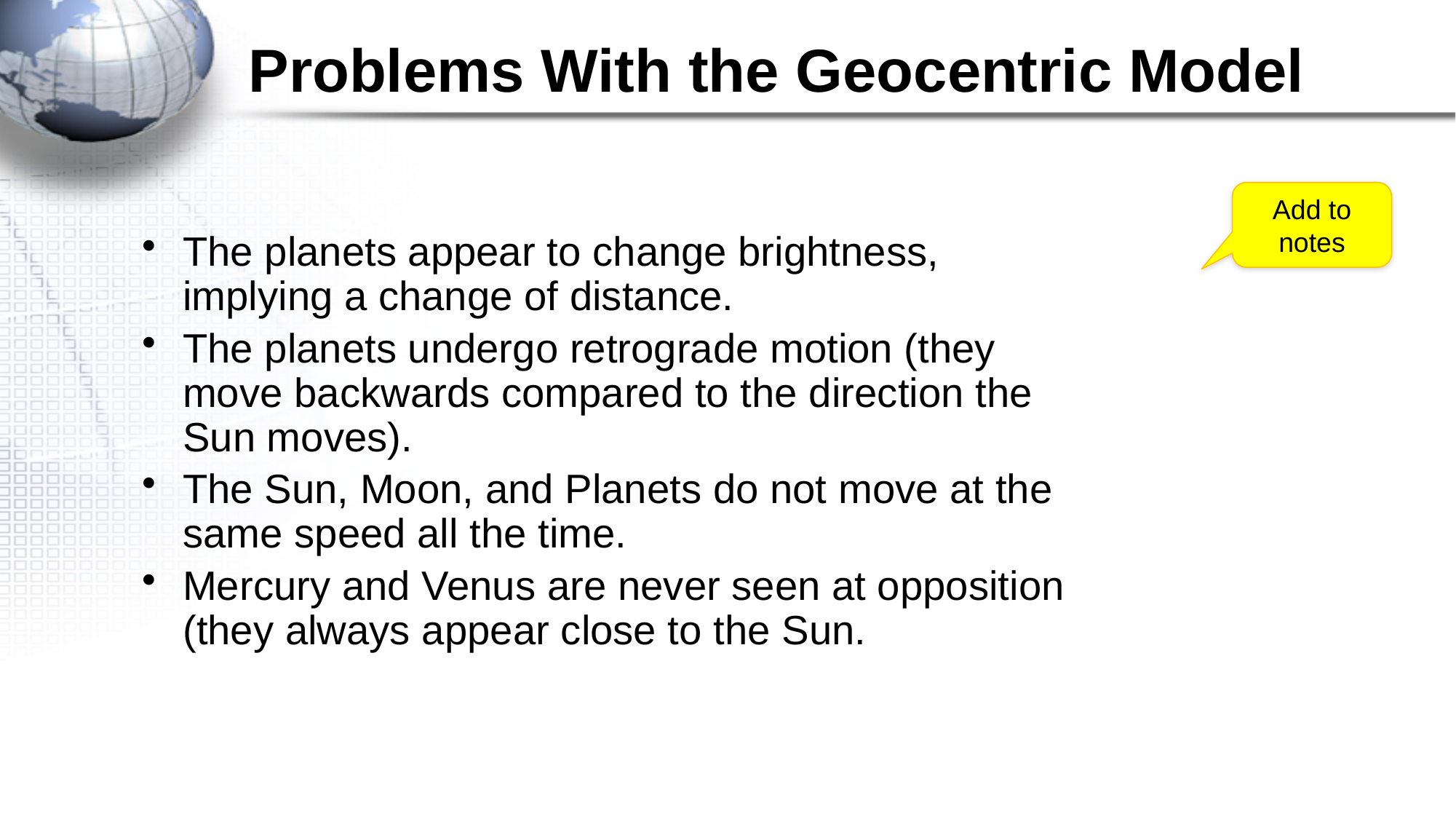

# Problems With the Geocentric Model
Add to notes
The planets appear to change brightness, implying a change of distance.
The planets undergo retrograde motion (they move backwards compared to the direction the Sun moves).
The Sun, Moon, and Planets do not move at the same speed all the time.
Mercury and Venus are never seen at opposition (they always appear close to the Sun.